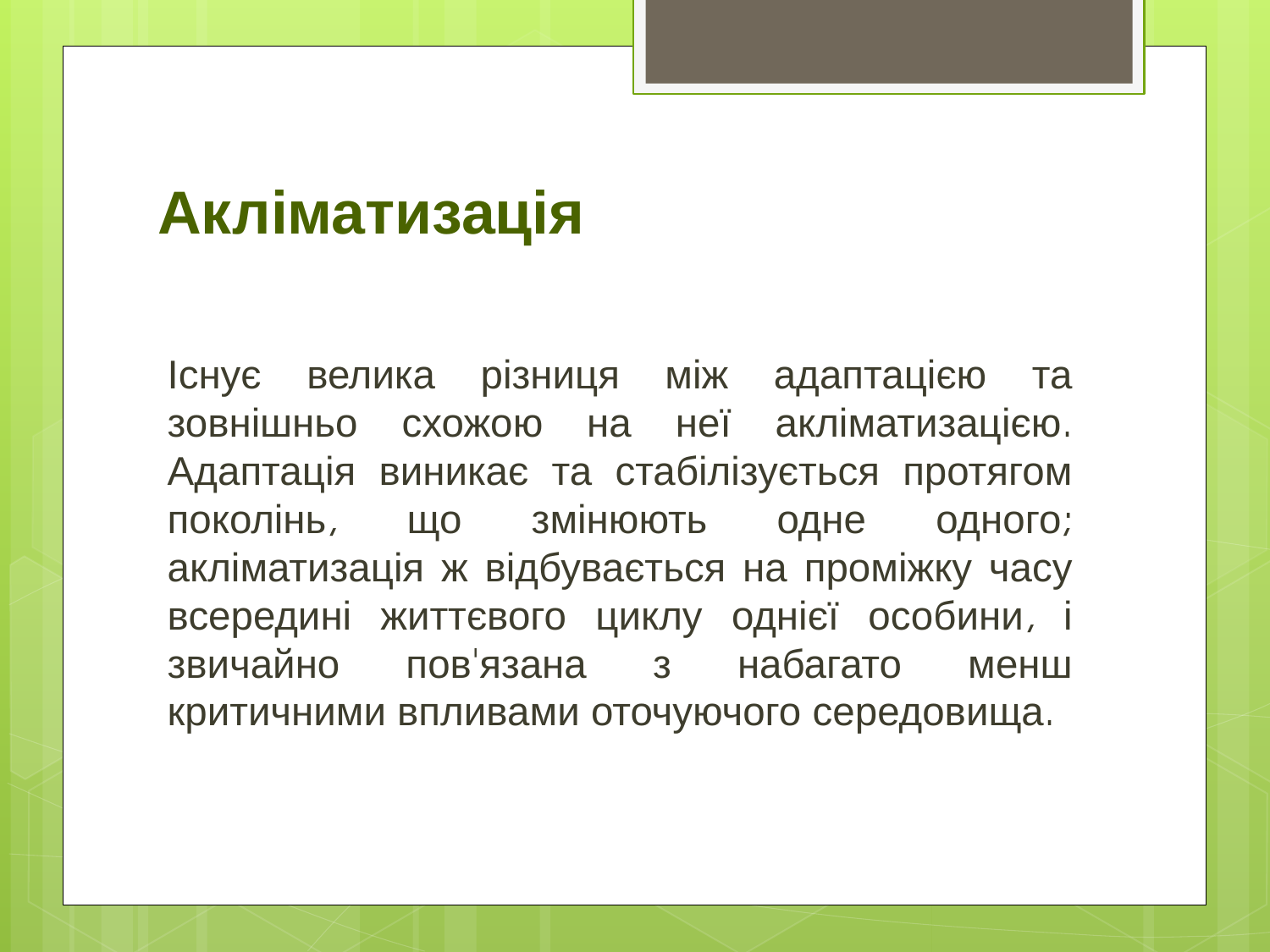

# Акліматизація

Існує велика різниця між адаптацією та зовнішньо схожою на неї акліматизацією. Адаптація виникає та стабілізується протягом поколінь, що змінюють одне одного; акліматизація ж відбувається на проміжку часу всередині життєвого циклу однієї особини, і звичайно пов'язана з набагато менш критичними впливами оточуючого середовища.